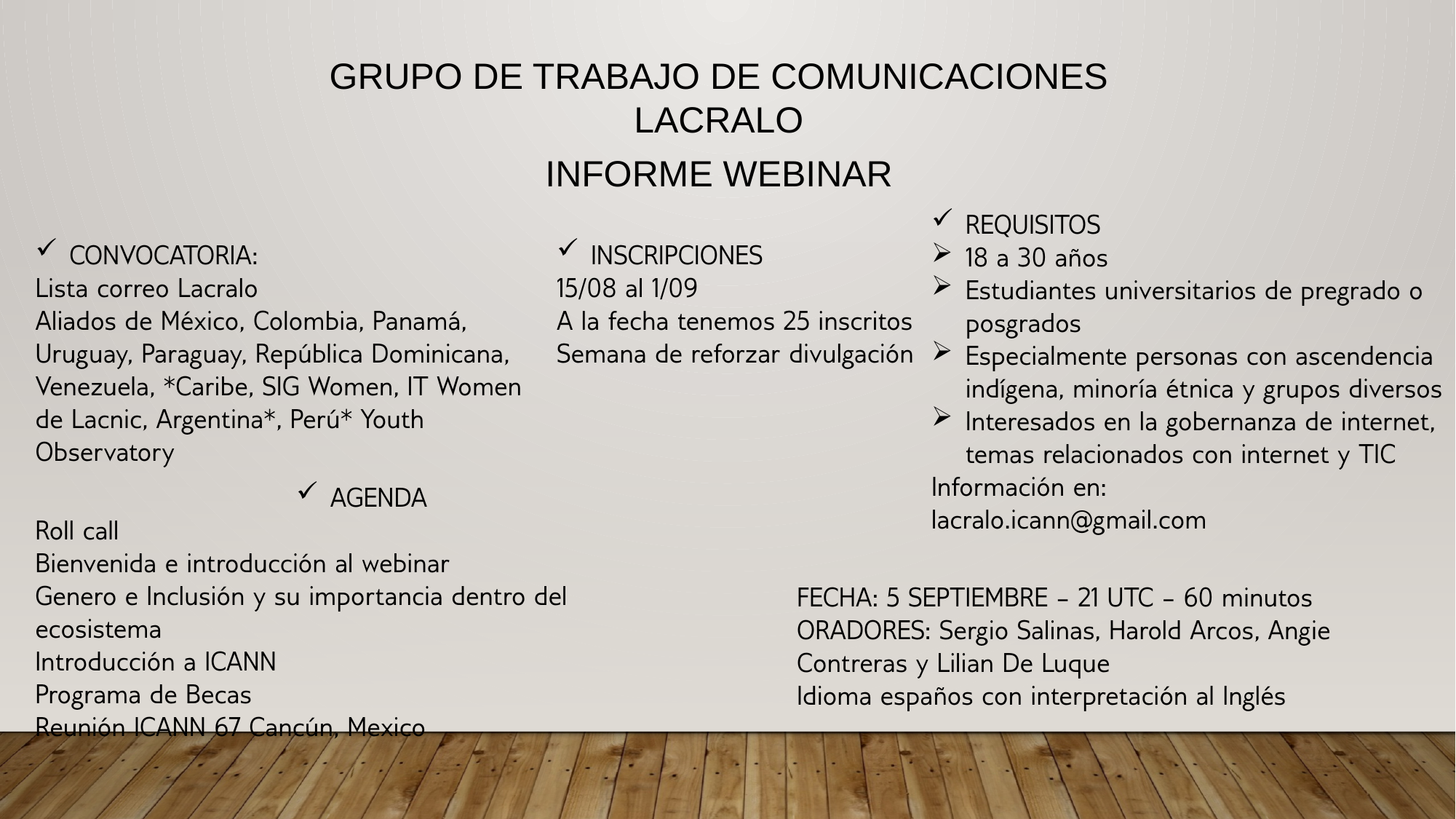

GRUPO DE TRABAJO DE COMUNICACIONES
LACRALO
INFORME WEBINAR

REQUISITOS
18 a 30 años
Estudiantes universitarios de pregrado o posgrados
Especialmente personas con ascendencia indígena, minoría étnica y grupos diversos
Interesados en la gobernanza de internet, temas relacionados con internet y TIC
Información en:
lacralo.icann@gmail.com
CONVOCATORIA:
Lista correo Lacralo
Aliados de México, Colombia, Panamá, Uruguay, Paraguay, República Dominicana, Venezuela, *Caribe, SIG Women, IT Women de Lacnic, Argentina*, Perú* Youth Observatory
INSCRIPCIONES
15/08 al 1/09
A la fecha tenemos 25 inscritos
Semana de reforzar divulgación

AGENDA
Roll call
Bienvenida e introducción al webinar
Genero e Inclusión y su importancia dentro del ecosistema
Introducción a ICANN
Programa de Becas
Reunión ICANN 67 Cancún, Mexico

FECHA: 5 SEPTIEMBRE – 21 UTC – 60 minutos
ORADORES: Sergio Salinas, Harold Arcos, Angie Contreras y Lilian De Luque
Idioma españos con interpretación al Inglés